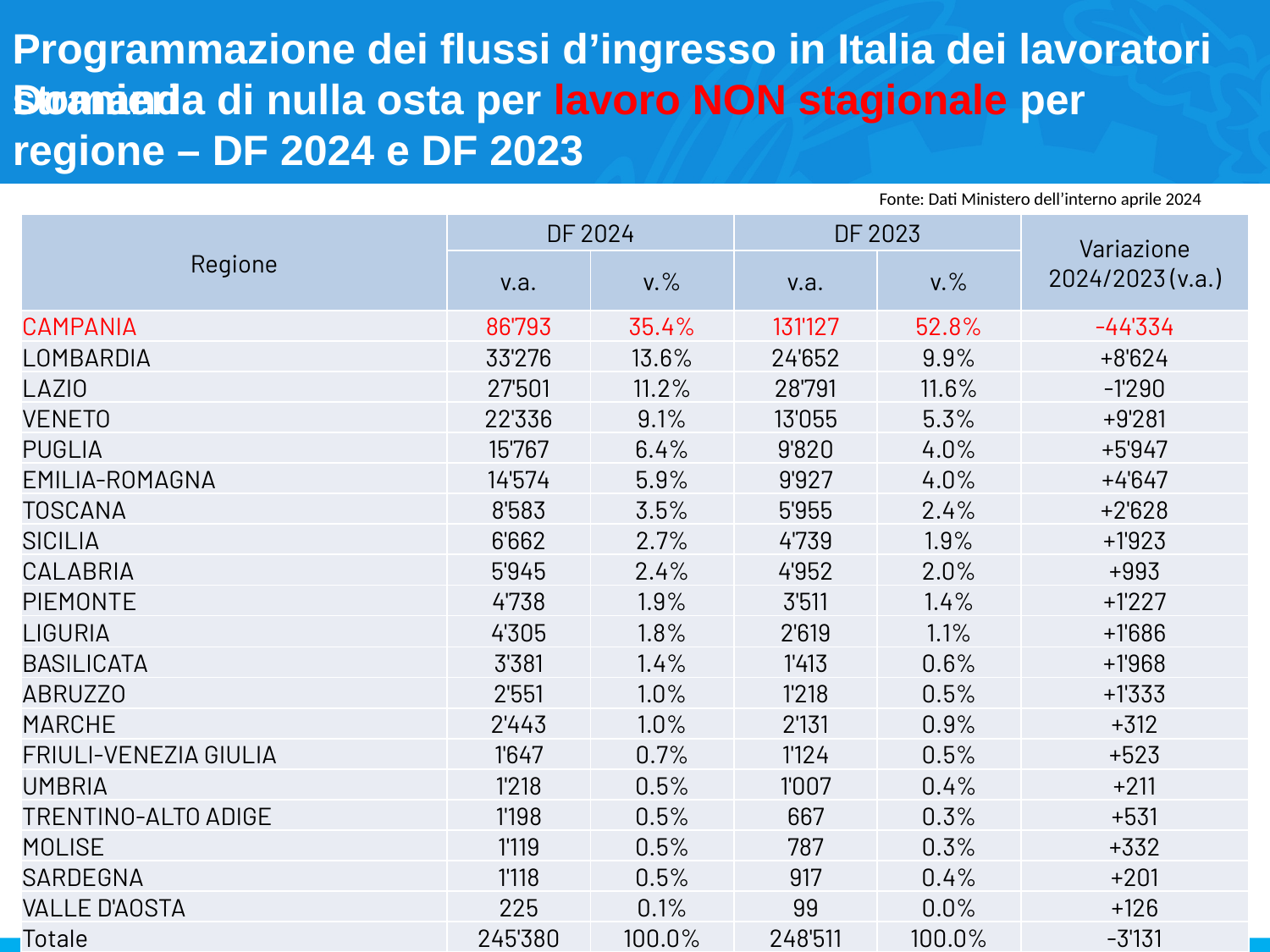

# Programmazione dei flussi d’ingresso in Italia dei lavoratori stranieri
Domanda di nulla osta per lavoro NON stagionale per regione – DF 2024 e DF 2023
Fonte: Dati Ministero dell’interno aprile 2024
| Regione | DF 2024 |  | DF 2023 |  | Variazione 2024/2023 (v.a.) |
| --- | --- | --- | --- | --- | --- |
|  | v.a. | v.% | v.a. | v.% |  |
| CAMPANIA | 86'793 | 35.4% | 131'127 | 52.8% | -44'334 |
| LOMBARDIA | 33'276 | 13.6% | 24'652 | 9.9% | +8'624 |
| LAZIO | 27'501 | 11.2% | 28'791 | 11.6% | -1'290 |
| VENETO | 22'336 | 9.1% | 13'055 | 5.3% | +9'281 |
| PUGLIA | 15'767 | 6.4% | 9'820 | 4.0% | +5'947 |
| EMILIA-ROMAGNA | 14'574 | 5.9% | 9'927 | 4.0% | +4'647 |
| TOSCANA | 8'583 | 3.5% | 5'955 | 2.4% | +2'628 |
| SICILIA | 6'662 | 2.7% | 4'739 | 1.9% | +1'923 |
| CALABRIA | 5'945 | 2.4% | 4'952 | 2.0% | +993 |
| PIEMONTE | 4'738 | 1.9% | 3'511 | 1.4% | +1'227 |
| LIGURIA | 4'305 | 1.8% | 2'619 | 1.1% | +1'686 |
| BASILICATA | 3'381 | 1.4% | 1'413 | 0.6% | +1'968 |
| ABRUZZO | 2'551 | 1.0% | 1'218 | 0.5% | +1'333 |
| MARCHE | 2'443 | 1.0% | 2'131 | 0.9% | +312 |
| FRIULI-VENEZIA GIULIA | 1'647 | 0.7% | 1'124 | 0.5% | +523 |
| UMBRIA | 1'218 | 0.5% | 1'007 | 0.4% | +211 |
| TRENTINO-ALTO ADIGE | 1'198 | 0.5% | 667 | 0.3% | +531 |
| MOLISE | 1'119 | 0.5% | 787 | 0.3% | +332 |
| SARDEGNA | 1'118 | 0.5% | 917 | 0.4% | +201 |
| VALLE D'AOSTA | 225 | 0.1% | 99 | 0.0% | +126 |
| Totale | 245'380 | 100.0% | 248'511 | 100.0% | -3'131 |